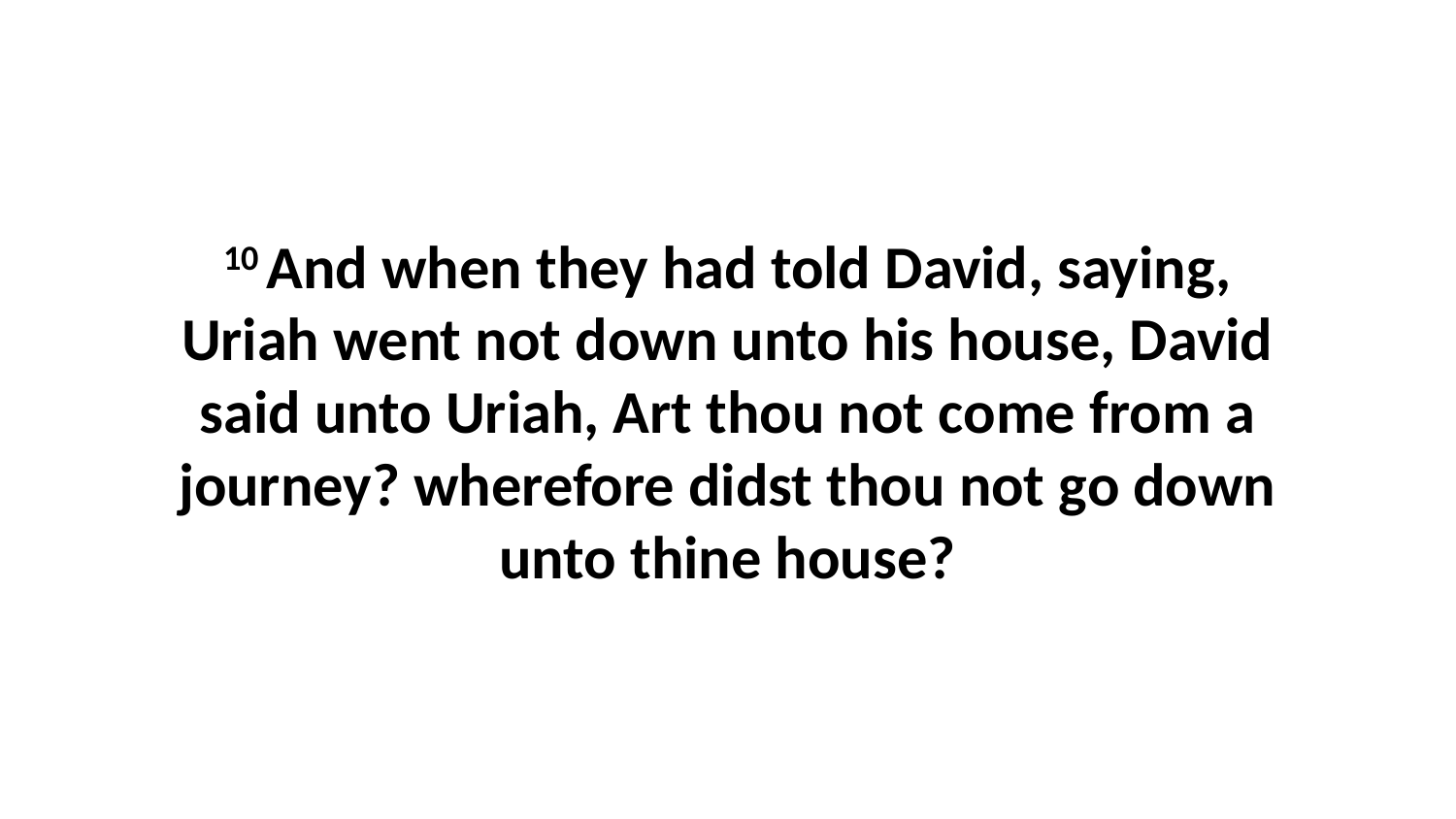

10 And when they had told David, saying, Uriah went not down unto his house, David said unto Uriah, Art thou not come from a journey? wherefore didst thou not go down unto thine house?